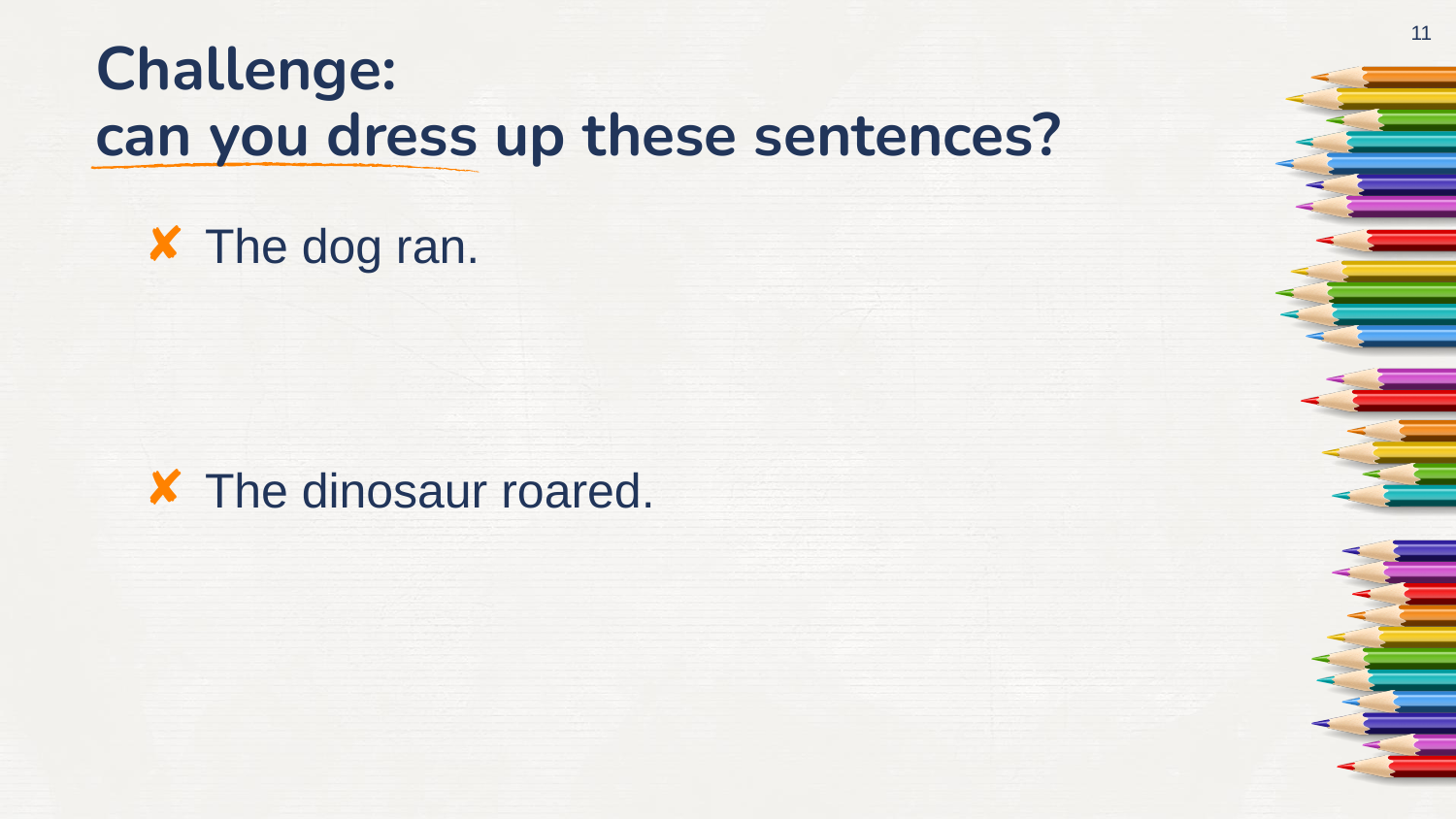

11
# Challenge:
can you dress up these sentences?
The dog ran.

The dinosaur roared.